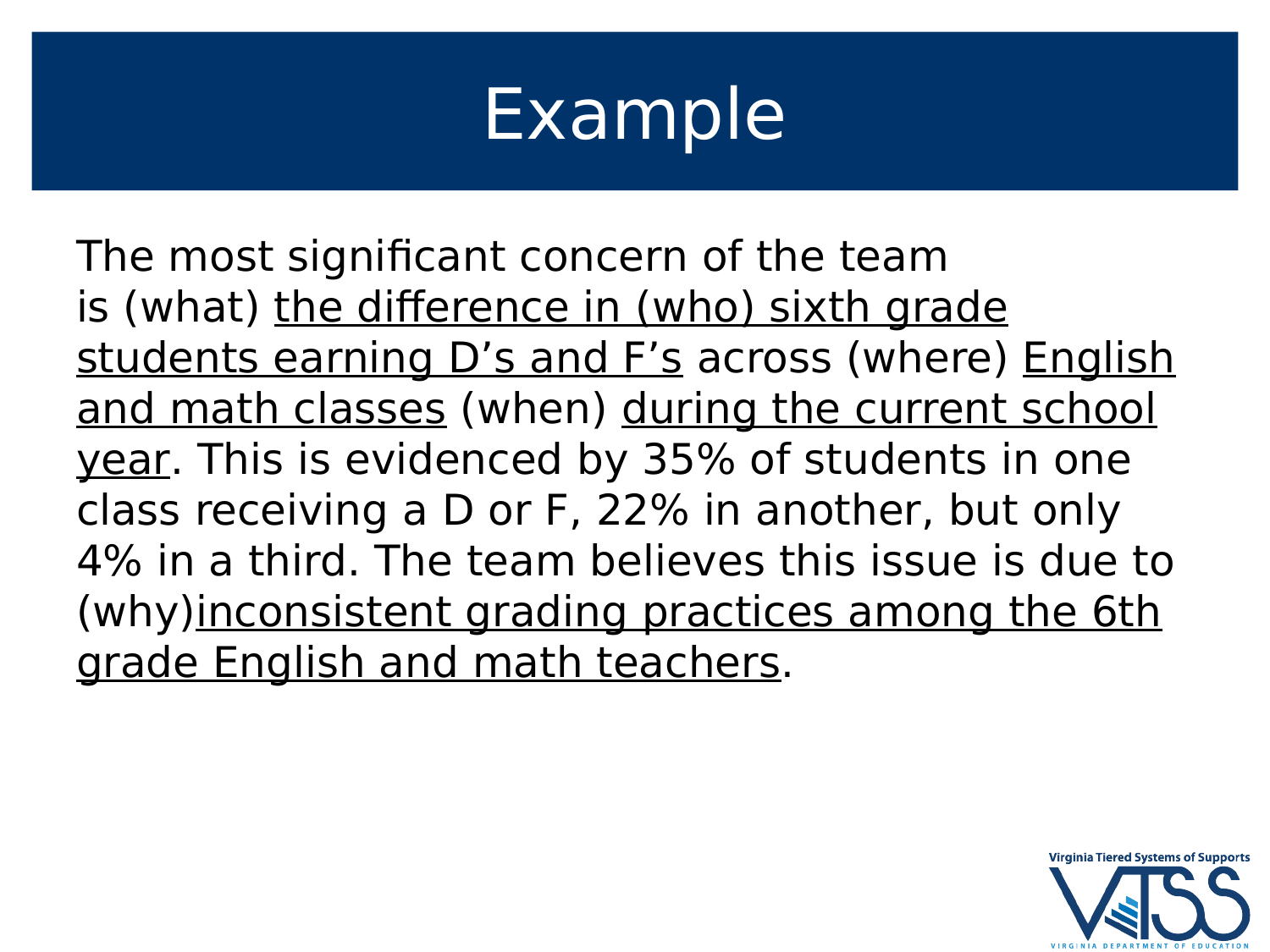

# Example
The most significant concern of the team
is (what) the difference in (who) sixth grade students earning D’s and F’s across (where) English and math classes (when) during the current school year. This is evidenced by 35% of students in one class receiving a D or F, 22% in another, but only 4% in a third. The team believes this issue is due to (why)inconsistent grading practices among the 6th grade English and math teachers.